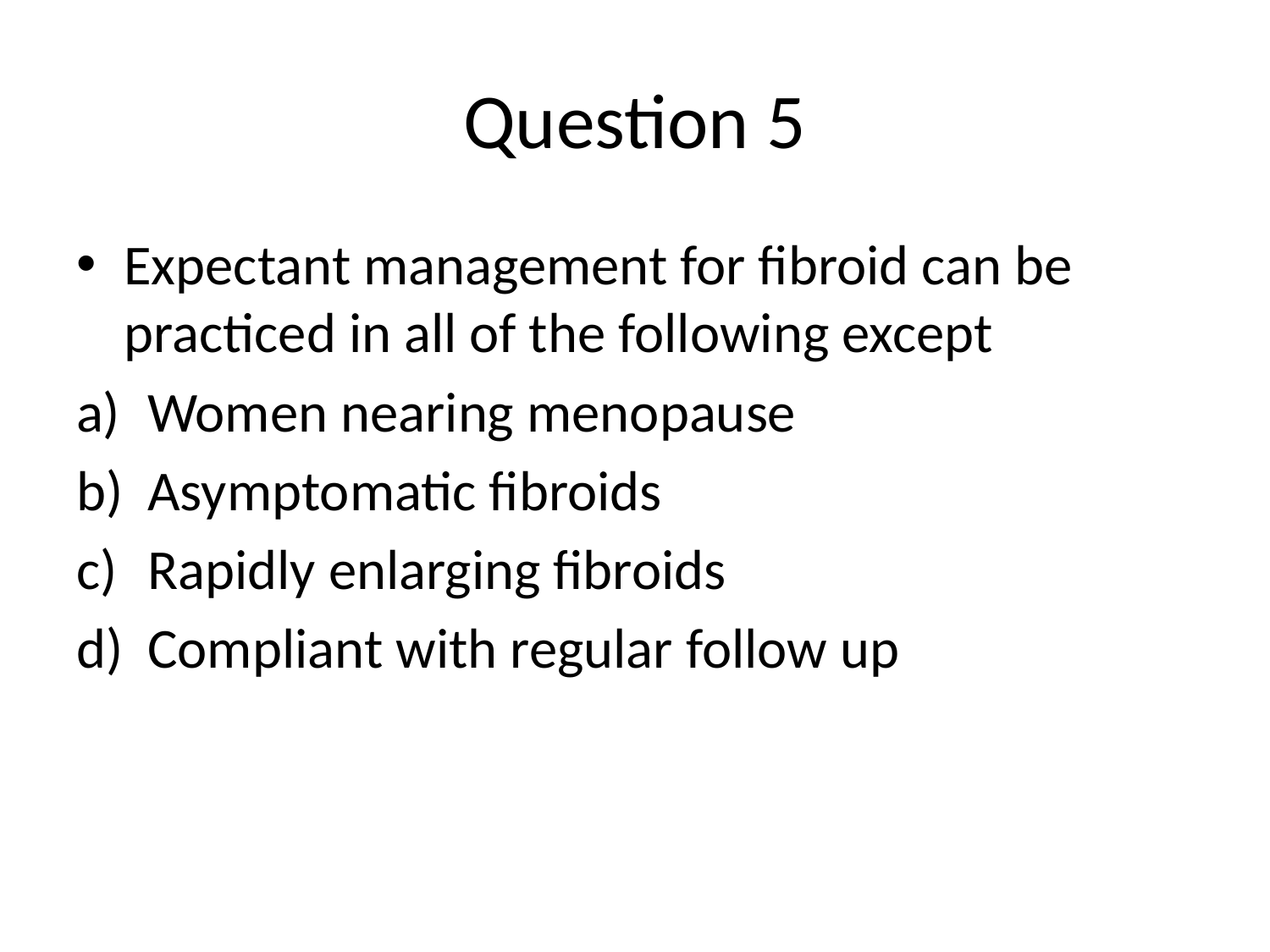

# Question 5
Expectant management for fibroid can be practiced in all of the following except
Women nearing menopause
Asymptomatic fibroids
Rapidly enlarging fibroids
Compliant with regular follow up